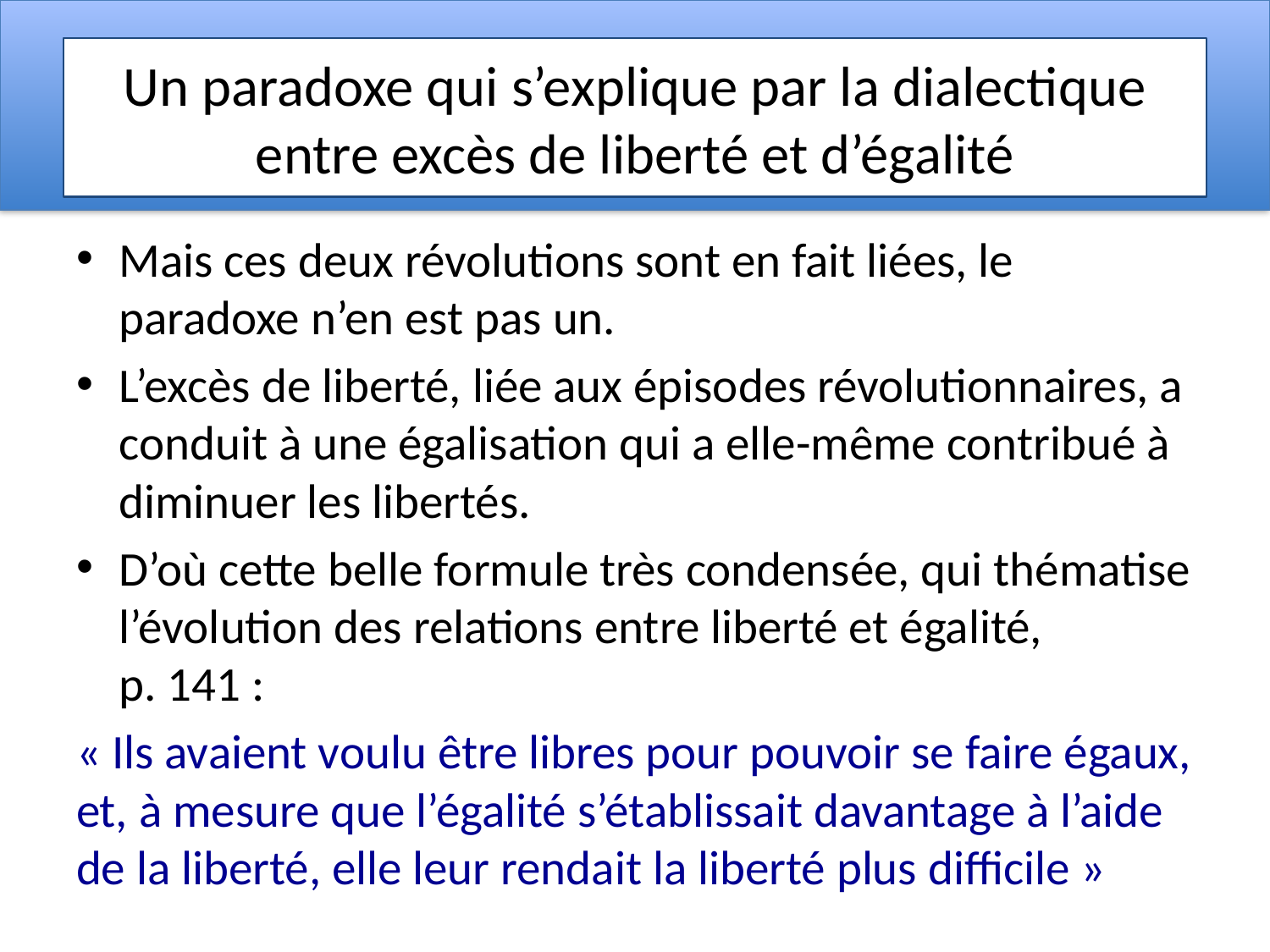

# Un paradoxe qui s’explique par la dialectique entre excès de liberté et d’égalité
Mais ces deux révolutions sont en fait liées, le paradoxe n’en est pas un.
L’excès de liberté, liée aux épisodes révolutionnaires, a conduit à une égalisation qui a elle-même contribué à diminuer les libertés.
D’où cette belle formule très condensée, qui thématise l’évolution des relations entre liberté et égalité, p. 141 :
« Ils avaient voulu être libres pour pouvoir se faire égaux, et, à mesure que l’égalité s’établissait davantage à l’aide de la liberté, elle leur rendait la liberté plus difficile »